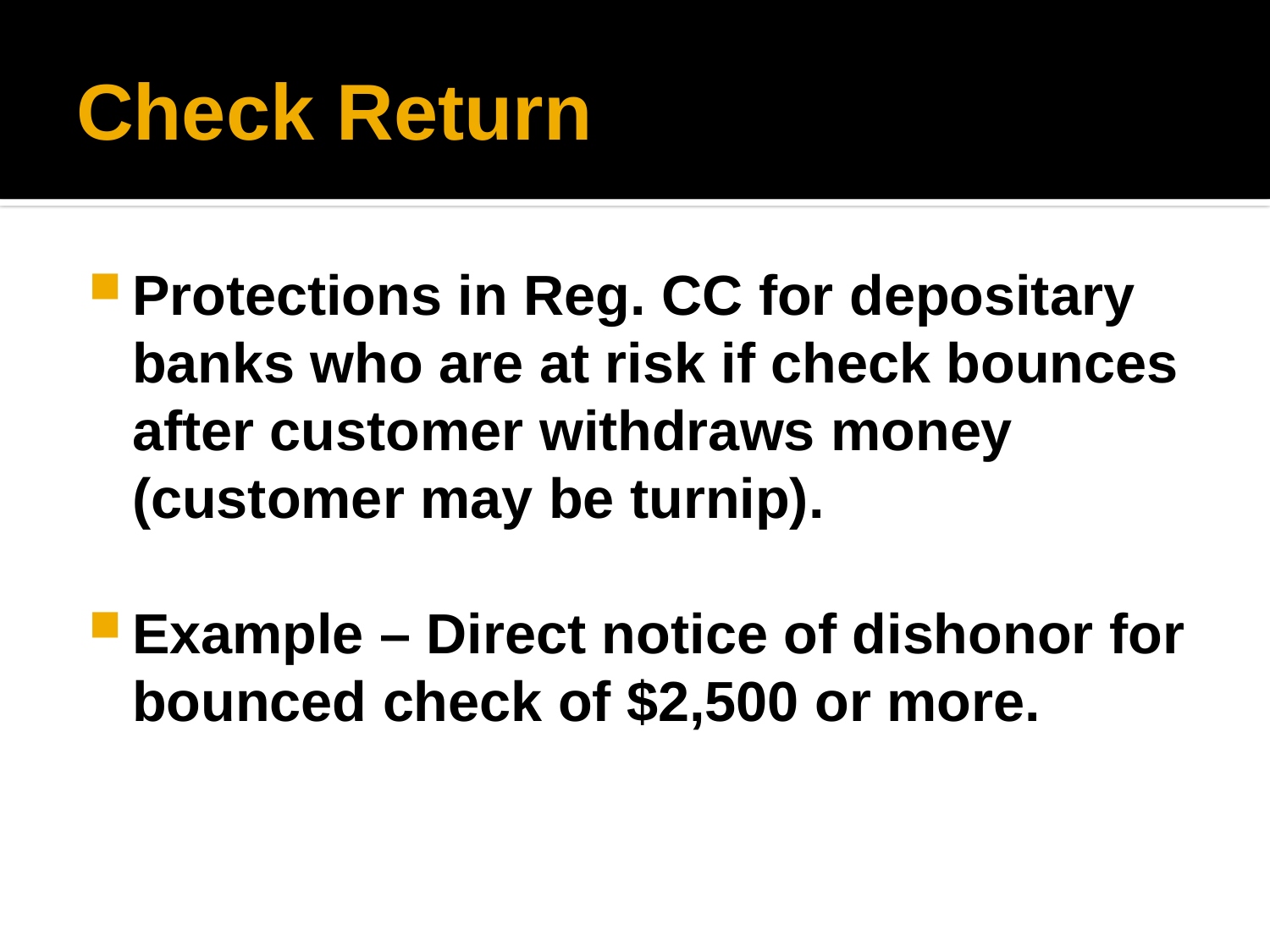

# Check Return
Protections in Reg. CC for depositary banks who are at risk if check bounces after customer withdraws money (customer may be turnip).

Example – Direct notice of dishonor for bounced check of $2,500 or more.